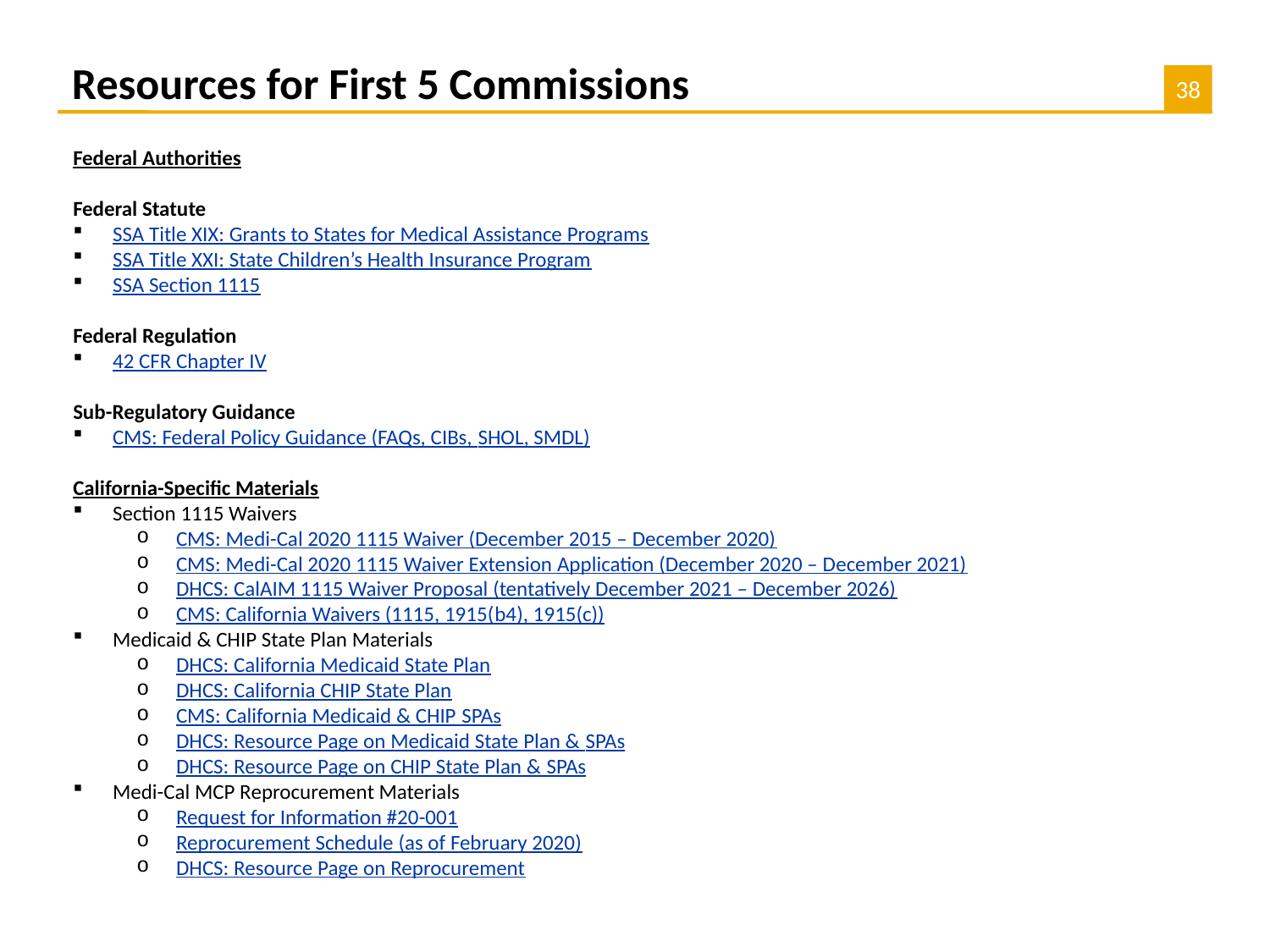

# Resources for First 5 Commissions
Federal Authorities

Federal Statute
SSA Title XIX: Grants to States for Medical Assistance Programs
SSA Title XXI: State Children’s Health Insurance Program
SSA Section 1115

Federal Regulation
42 CFR Chapter IV

Sub-Regulatory Guidance
CMS: Federal Policy Guidance (FAQs, CIBs, SHOL, SMDL)

California-Specific Materials
Section 1115 Waivers
CMS: Medi-Cal 2020 1115 Waiver (December 2015 – December 2020)
CMS: Medi-Cal 2020 1115 Waiver Extension Application (December 2020 – December 2021)
DHCS: CalAIM 1115 Waiver Proposal (tentatively December 2021 – December 2026)
CMS: California Waivers (1115, 1915(b4), 1915(c))
Medicaid & CHIP State Plan Materials
DHCS: California Medicaid State Plan
DHCS: California CHIP State Plan
CMS: California Medicaid & CHIP SPAs
DHCS: Resource Page on Medicaid State Plan & SPAs
DHCS: Resource Page on CHIP State Plan & SPAs
Medi-Cal MCP Reprocurement Materials
Request for Information #20-001
Reprocurement Schedule (as of February 2020)
DHCS: Resource Page on Reprocurement